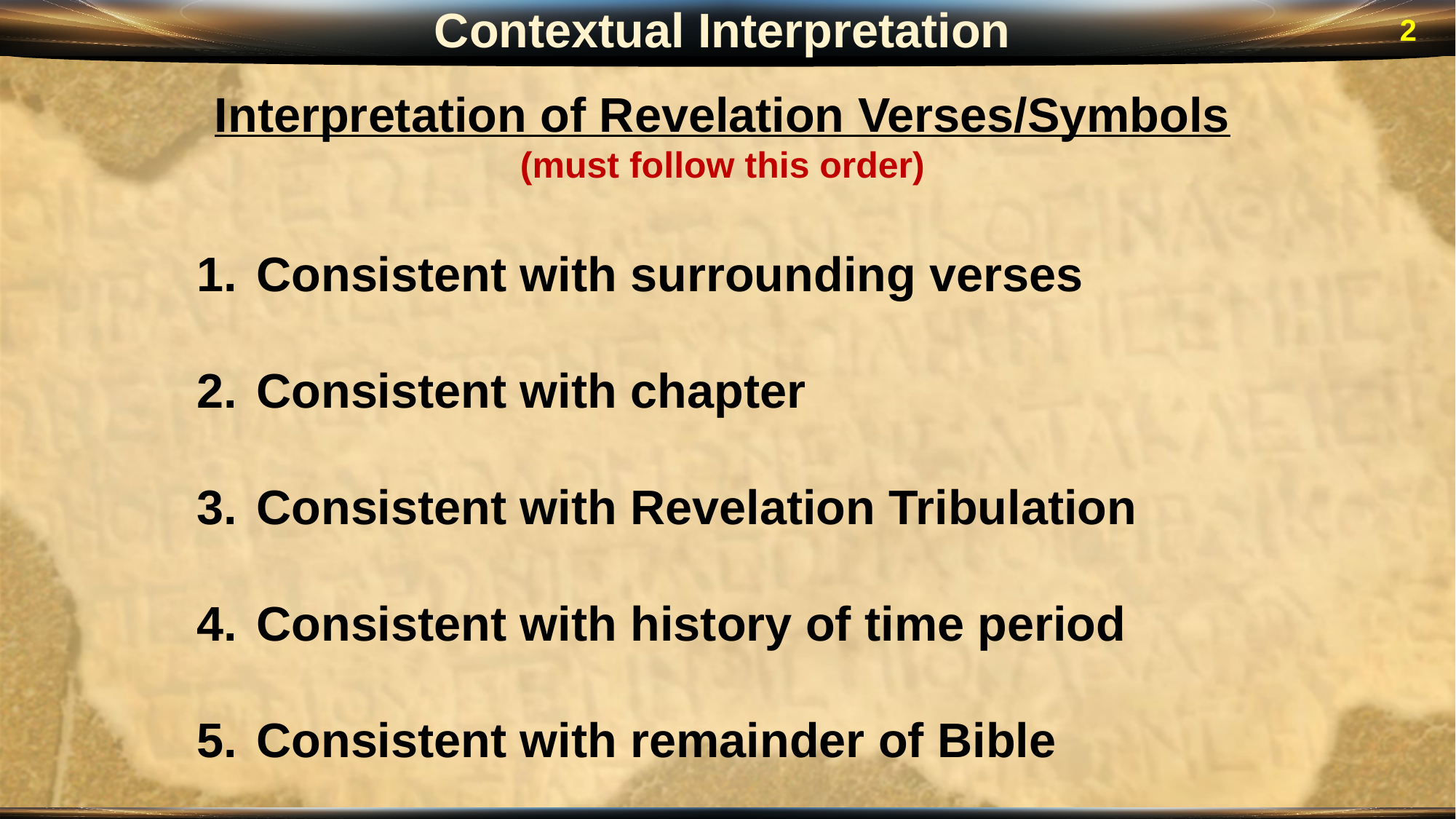

Contextual Interpretation

2
Interpretation of Revelation Verses/Symbols
(must follow this order)

 Consistent with surrounding verses

 Consistent with chapter

 Consistent with Revelation Tribulation

 Consistent with history of time period

 Consistent with remainder of Bible